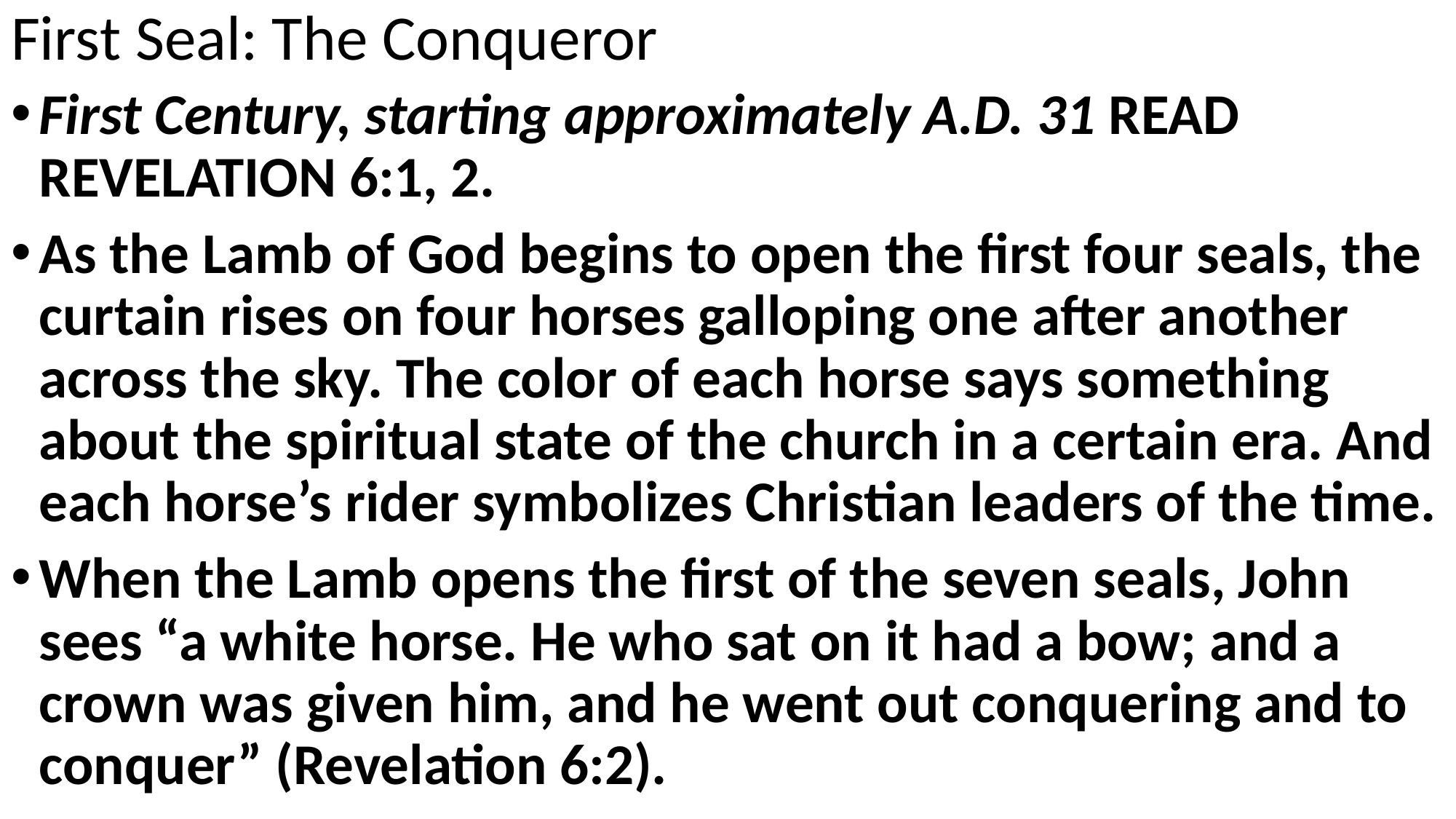

# First Seal: The Conqueror
First Century, starting approximately A.D. 31 READ REVELATION 6:1, 2.
As the Lamb of God begins to open the first four seals, the curtain rises on four horses galloping one after another across the sky. The color of each horse says something about the spiritual state of the church in a certain era. And each horse’s rider symbolizes Christian leaders of the time.
When the Lamb opens the first of the seven seals, John sees “a white horse. He who sat on it had a bow; and a crown was given him, and he went out conquering and to conquer” (Revelation 6:2).